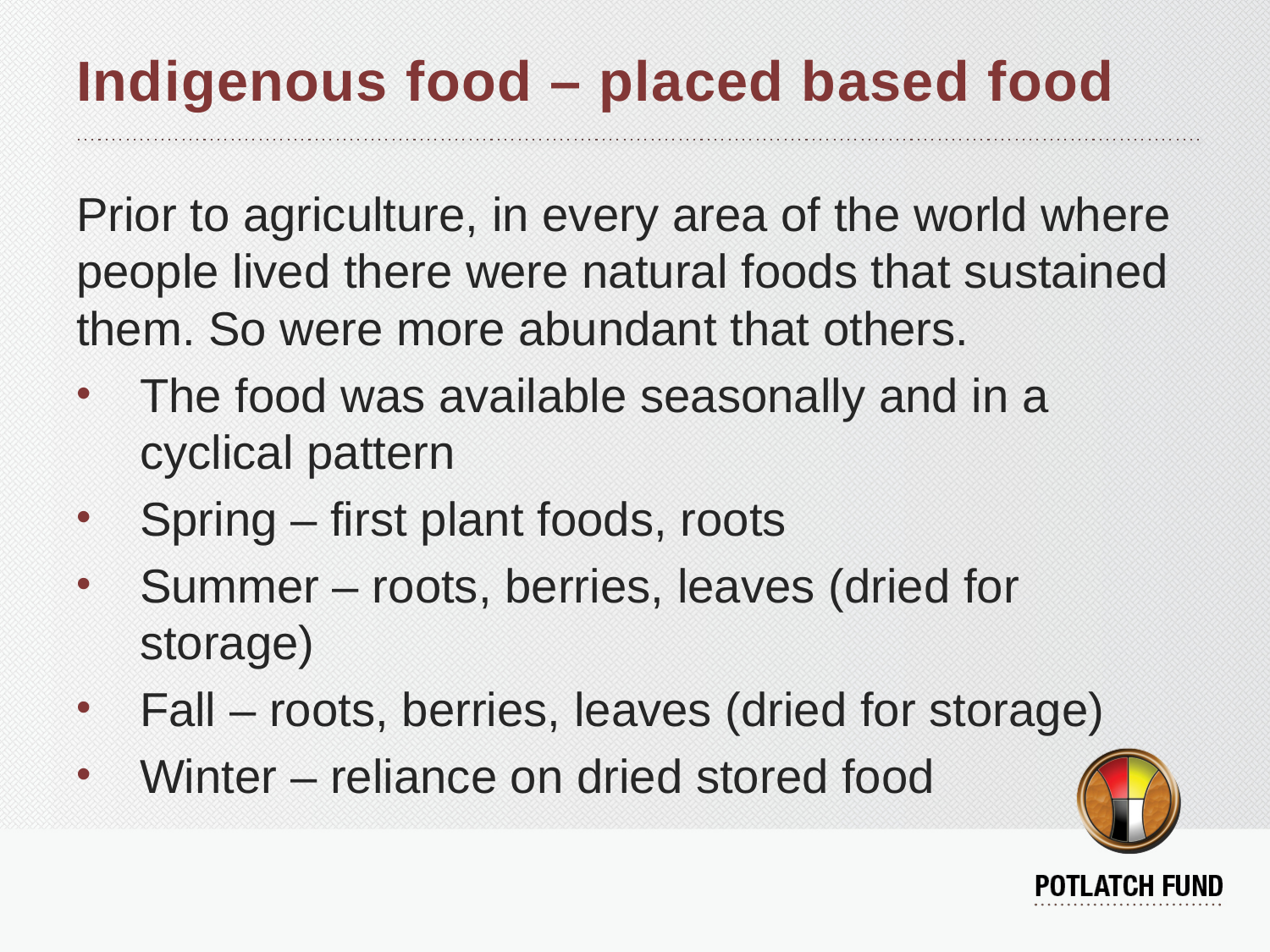

# Indigenous food – placed based food
Prior to agriculture, in every area of the world where people lived there were natural foods that sustained them. So were more abundant that others.
The food was available seasonally and in a cyclical pattern
Spring – first plant foods, roots
Summer – roots, berries, leaves (dried for storage)
Fall – roots, berries, leaves (dried for storage)
Winter – reliance on dried stored food